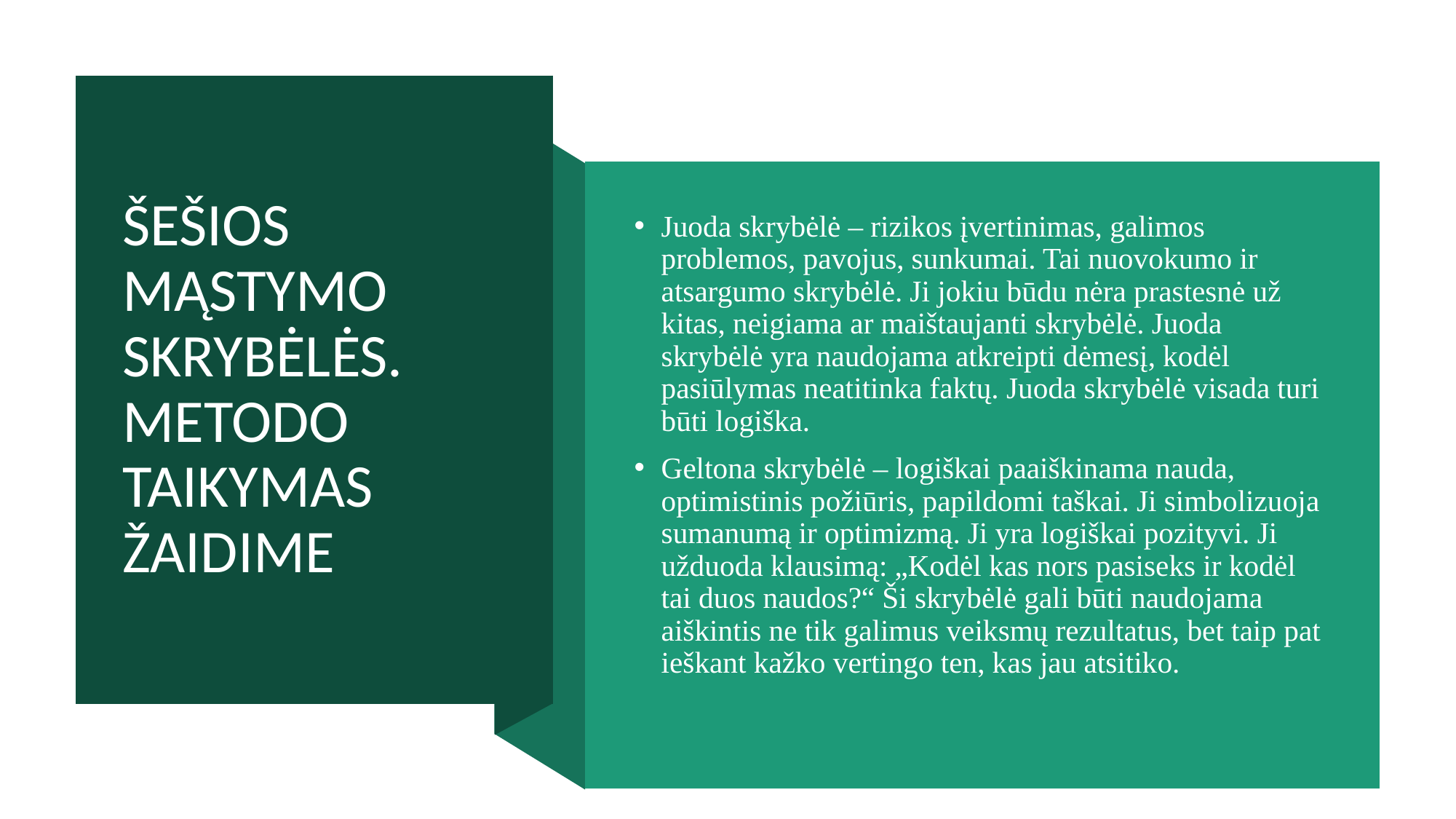

# ŠEŠIOS MĄSTYMO SKRYBĖLĖS. METODO TAIKYMAS ŽAIDIME

Juoda skrybėlė – rizikos įvertinimas, galimos problemos, pavojus, sunkumai. Tai nuovokumo ir atsargumo skrybėlė. Ji jokiu būdu nėra prastesnė už kitas, neigiama ar maištaujanti skrybėlė. Juoda skrybėlė yra naudojama atkreipti dėmesį, kodėl pasiūlymas neatitinka faktų. Juoda skrybėlė visada turi būti logiška.
Geltona skrybėlė – logiškai paaiškinama nauda, optimistinis požiūris, papildomi taškai. Ji simbolizuoja sumanumą ir optimizmą. Ji yra logiškai pozityvi. Ji užduoda klausimą: „Kodėl kas nors pasiseks ir kodėl tai duos naudos?“ Ši skrybėlė gali būti naudojama aiškintis ne tik galimus veiksmų rezultatus, bet taip pat ieškant kažko vertingo ten, kas jau atsitiko.